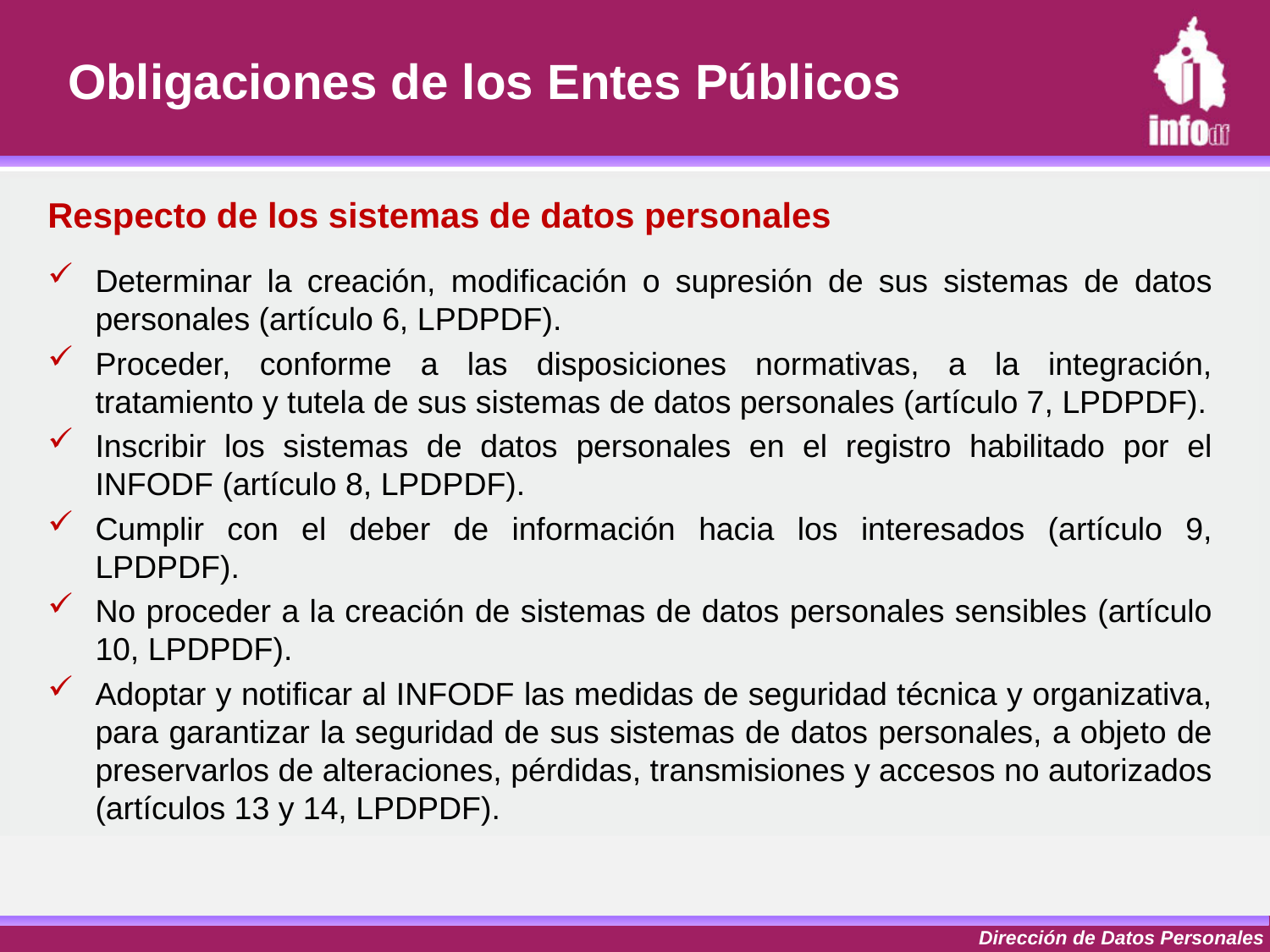

# Obligaciones de los Entes Públicos
Respecto de los sistemas de datos personales

Determinar la creación, modificación o supresión de sus sistemas de datos personales (artículo 6, LPDPDF).
Proceder, conforme a las disposiciones normativas, a la integración, tratamiento y tutela de sus sistemas de datos personales (artículo 7, LPDPDF).
Inscribir los sistemas de datos personales en el registro habilitado por el INFODF (artículo 8, LPDPDF).
Cumplir con el deber de información hacia los interesados (artículo 9, LPDPDF).
No proceder a la creación de sistemas de datos personales sensibles (artículo 10, LPDPDF).
Adoptar y notificar al INFODF las medidas de seguridad técnica y organizativa, para garantizar la seguridad de sus sistemas de datos personales, a objeto de preservarlos de alteraciones, pérdidas, transmisiones y accesos no autorizados (artículos 13 y 14, LPDPDF).